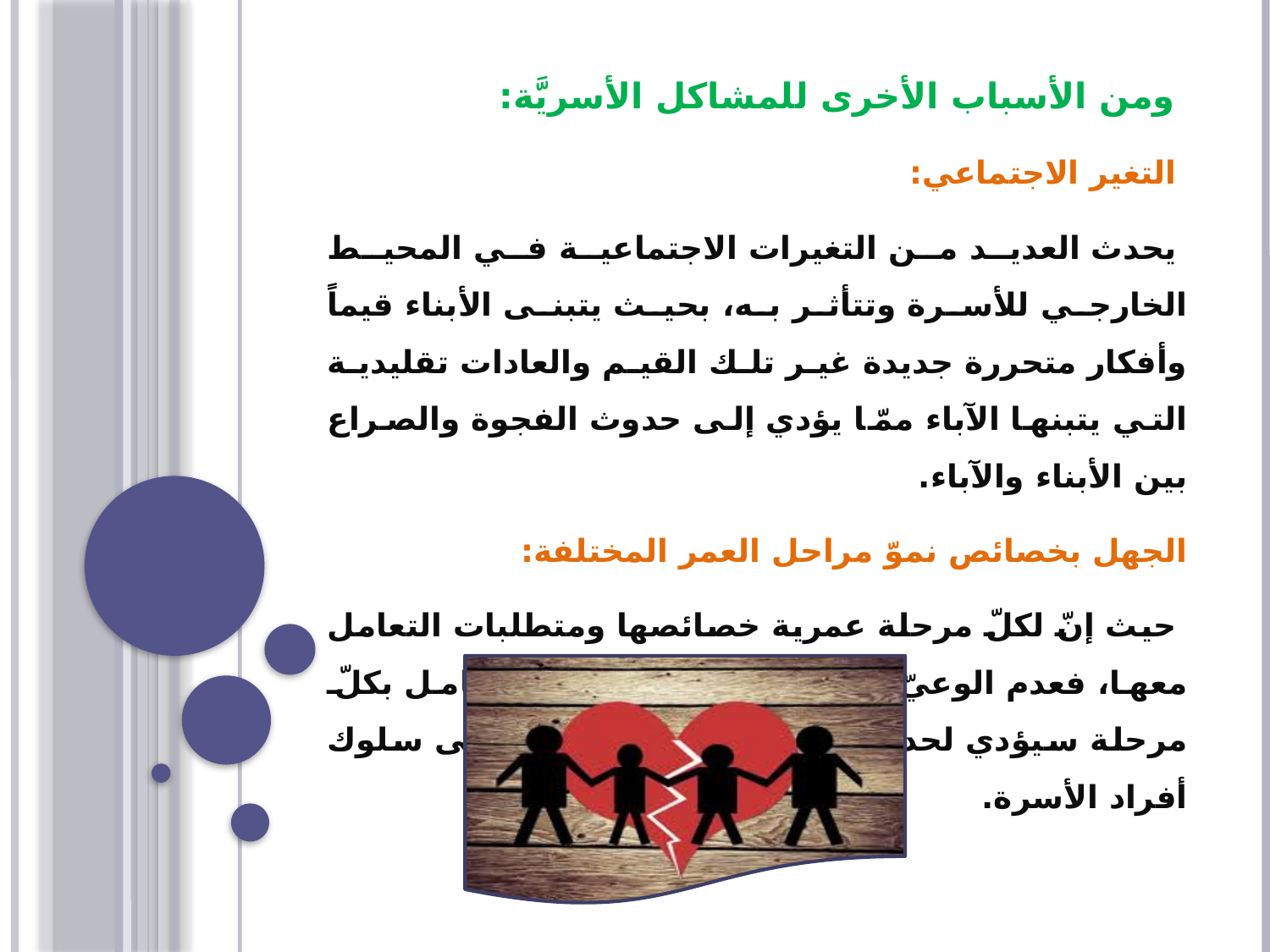

ومن الأسباب الأخرى للمشاكل الأسريَّة:
 التغير الاجتماعي:
 يحدث العديد من التغيرات الاجتماعية في المحيط الخارجي للأسرة وتتأثر به، بحيث يتبنى الأبناء قيماً وأفكار متحررة جديدة غير تلك القيم والعادات تقليدية التي يتبنها الآباء ممّا يؤدي إلى حدوث الفجوة والصراع بين الأبناء والآباء.
الجهل بخصائص نموّ مراحل العمر المختلفة:
 حيث إنّ لكلّ مرحلة عمرية خصائصها ومتطلبات التعامل معها، فعدم الوعيّ بهذه الخصائص وكيفه التعامل بكلّ مرحلة سيؤدي لحدوث المشكلات وسينعكس على سلوك أفراد الأسرة.